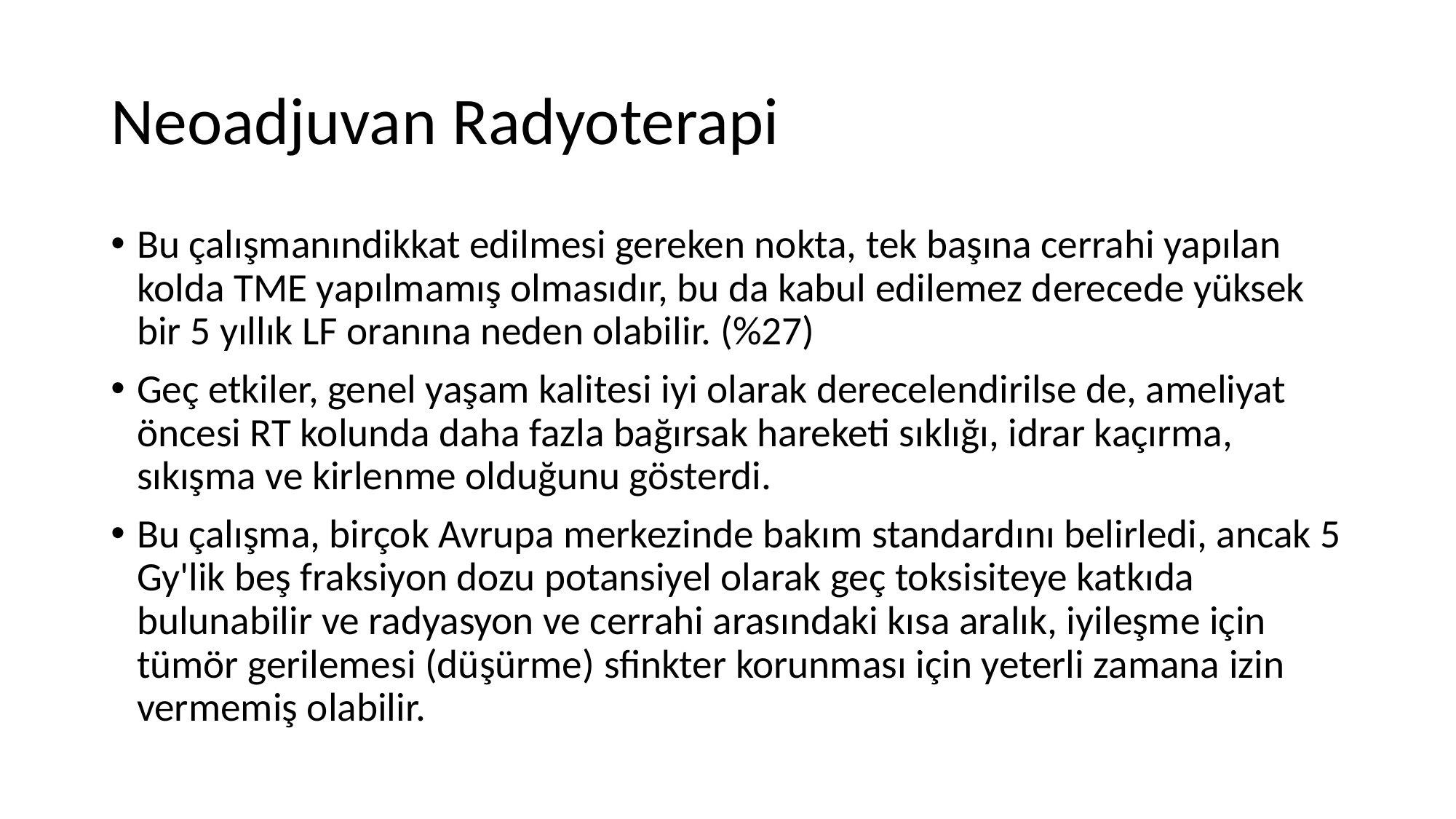

# Neoadjuvan Radyoterapi
Bu çalışmanındikkat edilmesi gereken nokta, tek başına cerrahi yapılan kolda TME yapılmamış olmasıdır, bu da kabul edilemez derecede yüksek bir 5 yıllık LF oranına neden olabilir. (%27)
Geç etkiler, genel yaşam kalitesi iyi olarak derecelendirilse de, ameliyat öncesi RT kolunda daha fazla bağırsak hareketi sıklığı, idrar kaçırma, sıkışma ve kirlenme olduğunu gösterdi.
Bu çalışma, birçok Avrupa merkezinde bakım standardını belirledi, ancak 5 Gy'lik beş fraksiyon dozu potansiyel olarak geç toksisiteye katkıda bulunabilir ve radyasyon ve cerrahi arasındaki kısa aralık, iyileşme için tümör gerilemesi (düşürme) sfinkter korunması için yeterli zamana izin vermemiş olabilir.